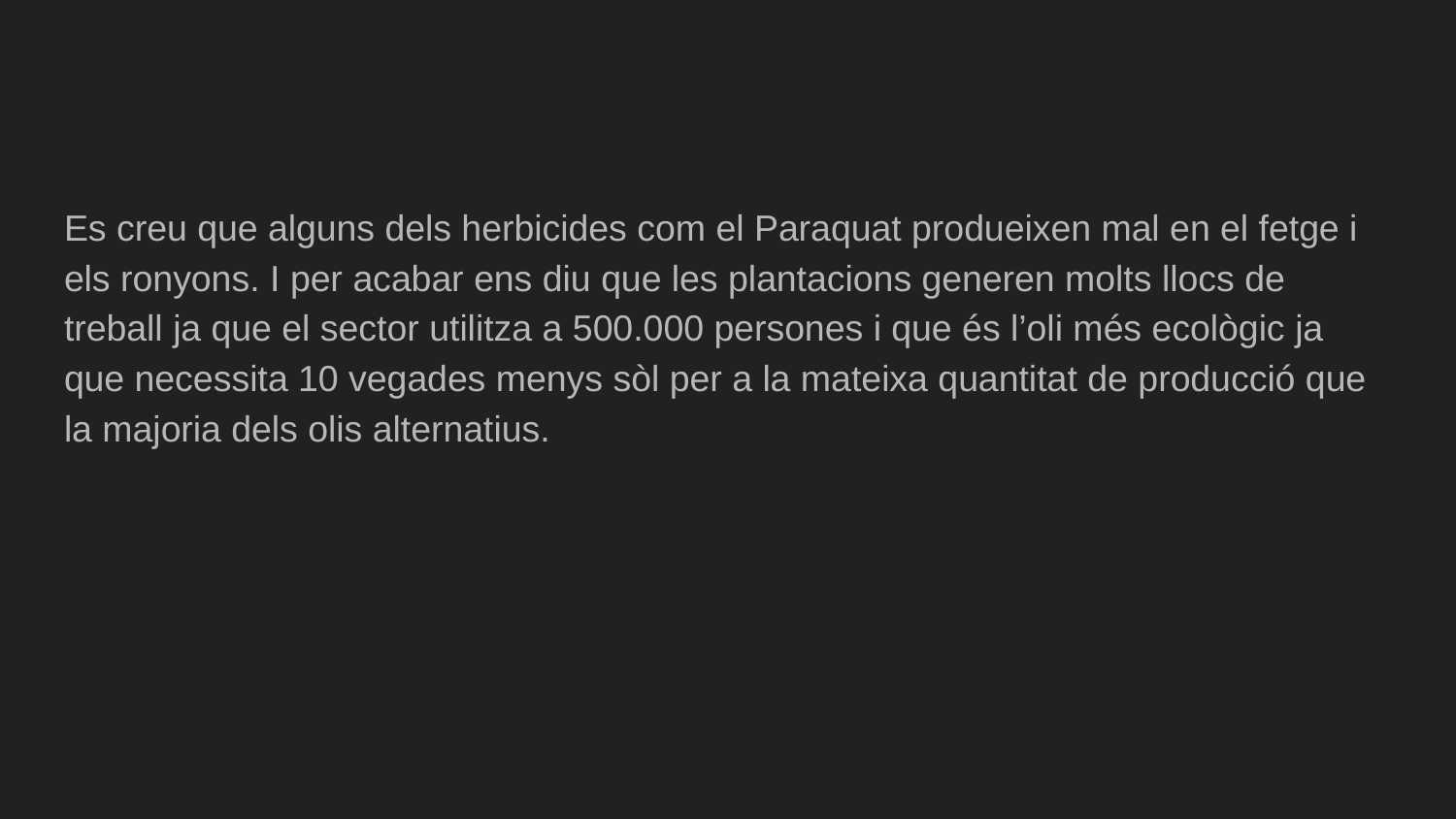

Es creu que alguns dels herbicides com el Paraquat produeixen mal en el fetge i els ronyons. I per acabar ens diu que les plantacions generen molts llocs de treball ja que el sector utilitza a 500.000 persones i que és l’oli més ecològic ja que necessita 10 vegades menys sòl per a la mateixa quantitat de producció que la majoria dels olis alternatius.